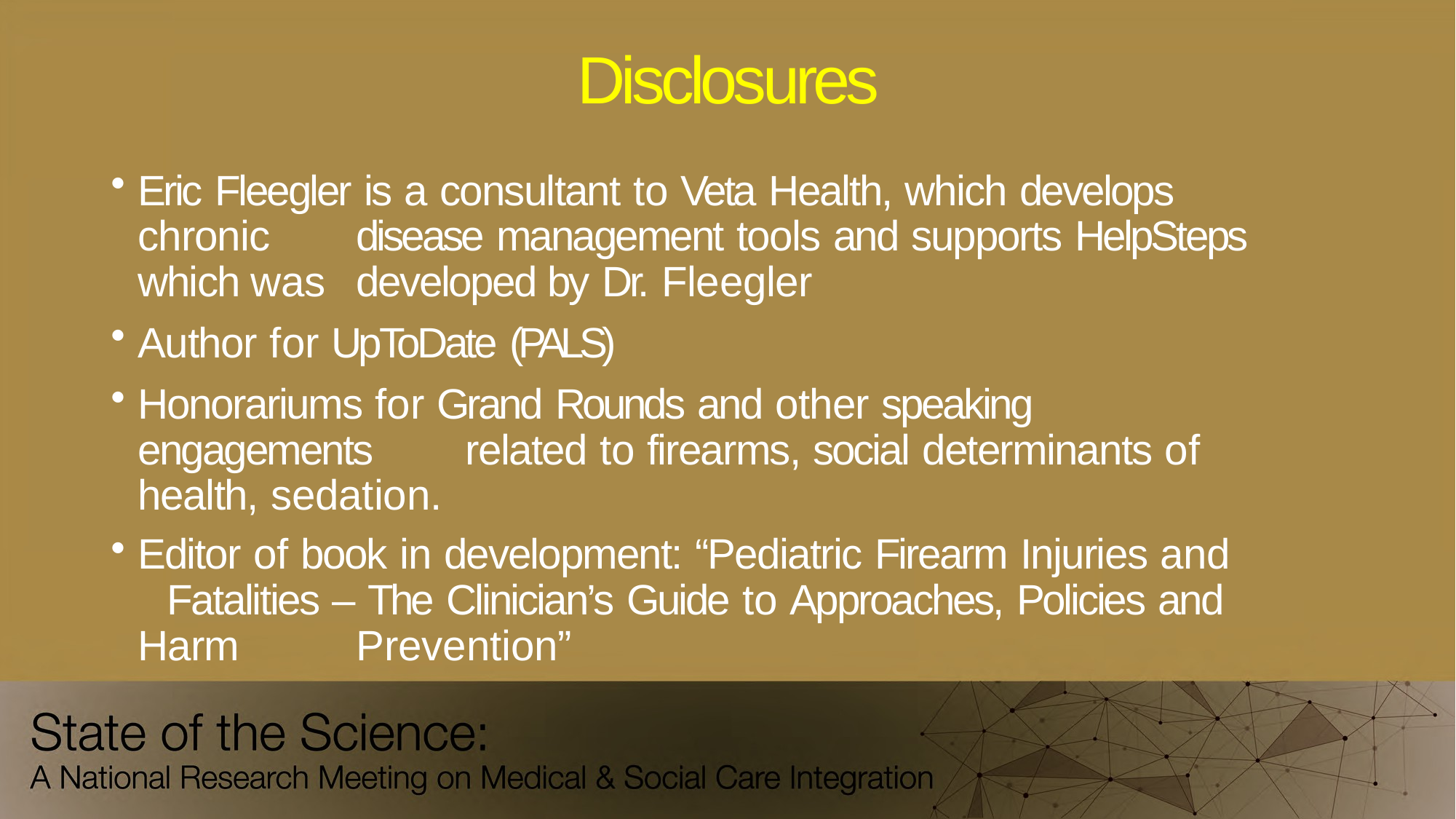

# Disclosures
Eric Fleegler is a consultant to Veta Health, which develops chronic 	disease management tools and supports HelpSteps which was 	developed by Dr. Fleegler
Author for UpToDate (PALS)
Honorariums for Grand Rounds and other speaking engagements 	related to firearms, social determinants of health, sedation.
Editor of book in development: “Pediatric Firearm Injuries and 	Fatalities – The Clinician’s Guide to Approaches, Policies and Harm 	Prevention”